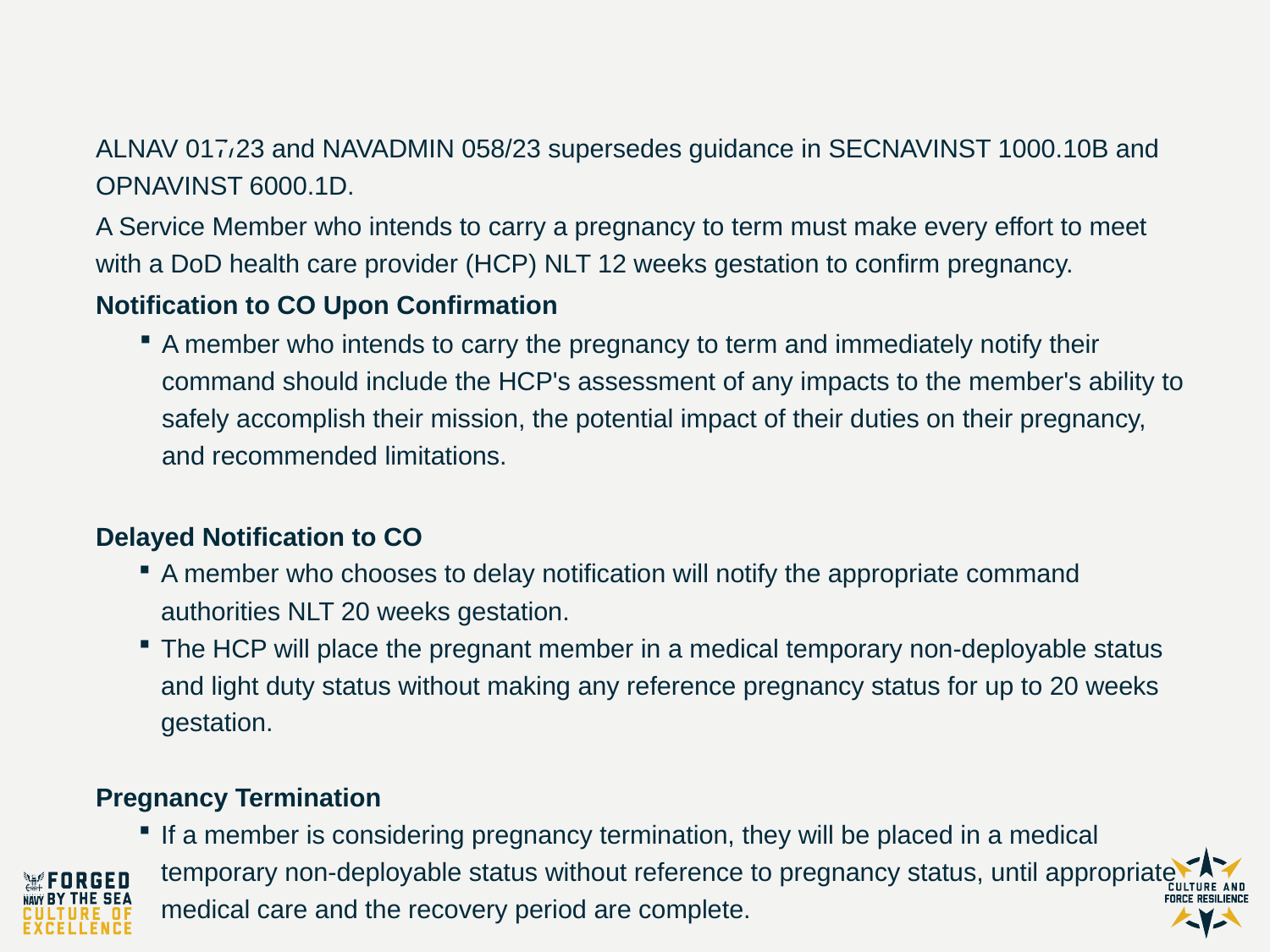

# Pregnancy Notification Policy
ALNAV 017/23 and NAVADMIN 058/23 supersedes guidance in SECNAVINST 1000.10B and OPNAVINST 6000.1D.
A Service Member who intends to carry a pregnancy to term must make every effort to meet with a DoD health care provider (HCP) NLT 12 weeks gestation to confirm pregnancy.
Notification to CO Upon Confirmation
A member who intends to carry the pregnancy to term and immediately notify their command should include the HCP's assessment of any impacts to the member's ability to safely accomplish their mission, the potential impact of their duties on their pregnancy, and recommended limitations.

Delayed Notification to CO
A member who chooses to delay notification will notify the appropriate command authorities NLT 20 weeks gestation.
The HCP will place the pregnant member in a medical temporary non-deployable status and light duty status without making any reference pregnancy status for up to 20 weeks gestation.

Pregnancy Termination
If a member is considering pregnancy termination, they will be placed in a medical temporary non-deployable status without reference to pregnancy status, until appropriate medical care and the recovery period are complete.